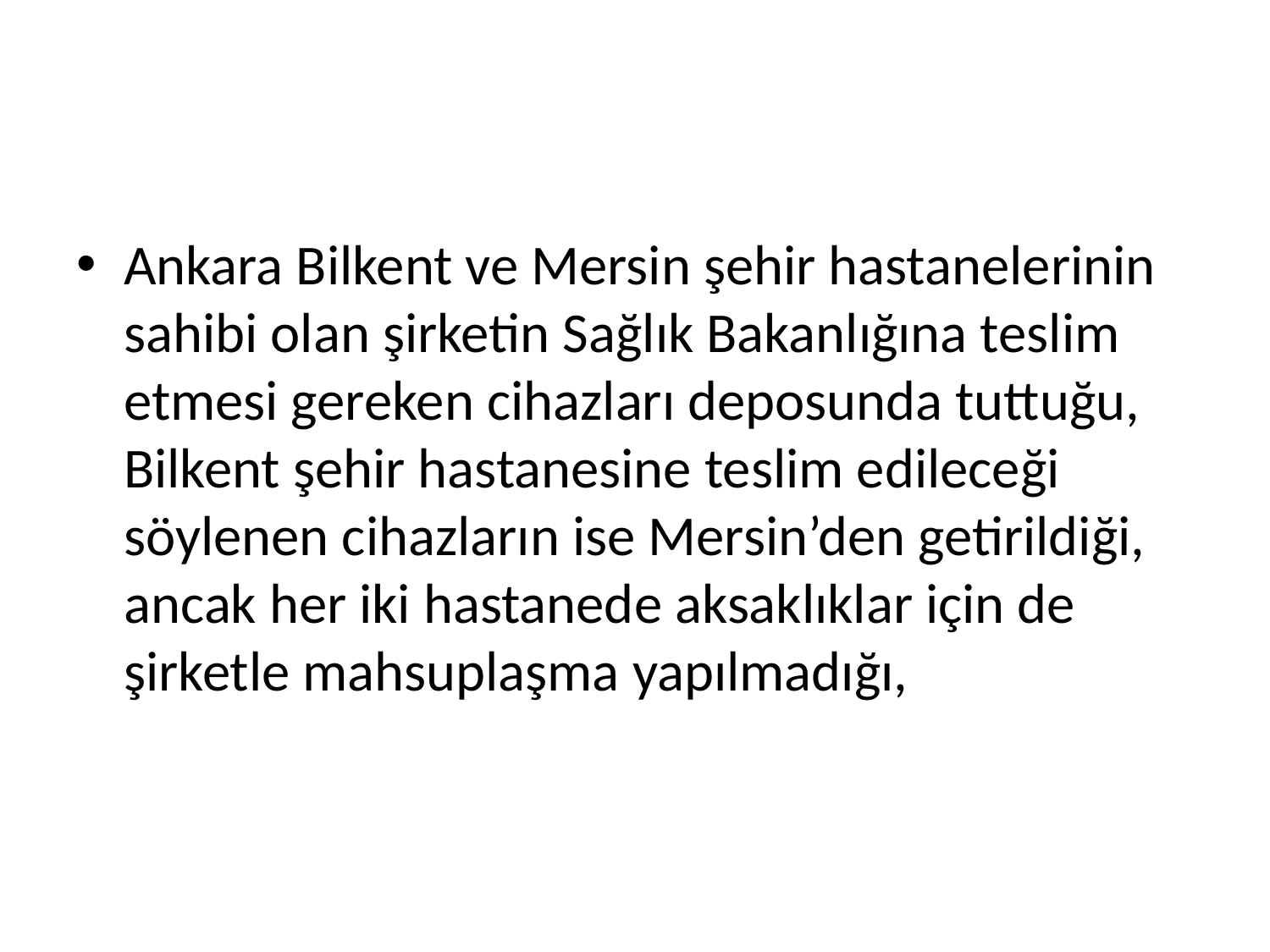

#
Ankara Bilkent ve Mersin şehir hastanelerinin sahibi olan şirketin Sağlık Bakanlığına teslim etmesi gereken cihazları deposunda tuttuğu, Bilkent şehir hastanesine teslim edileceği söylenen cihazların ise Mersin’den getirildiği, ancak her iki hastanede aksaklıklar için de şirketle mahsuplaşma yapılmadığı,